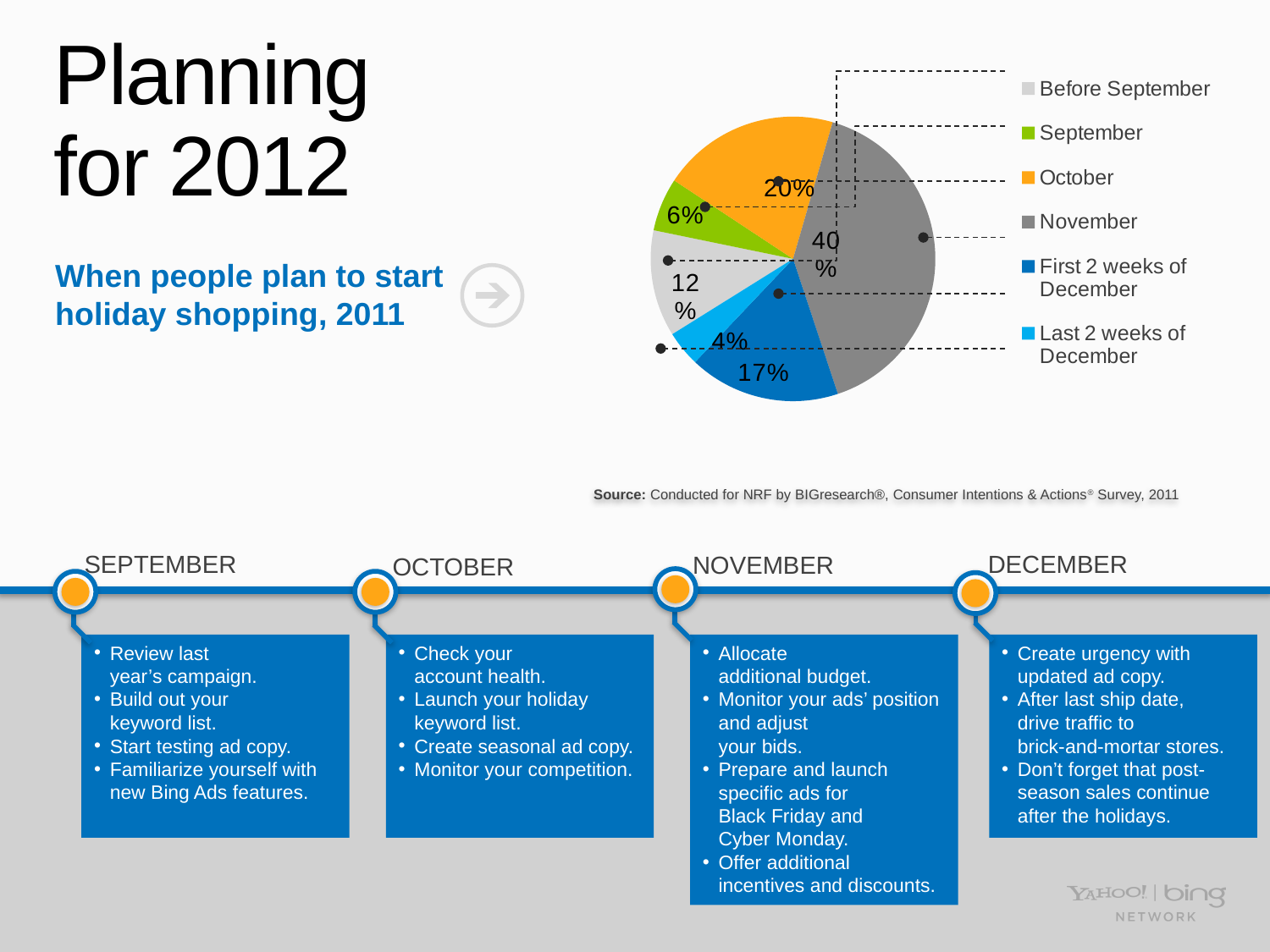

### Chart

| Category | Column1 |
|---|---|
| Before September | 12.0 |
| September | 6.0 |
| October | 20.0 |
| November | 40.0 |
| First 2 weeks of December | 17.0 |
| Last 2 weeks of December | 4.0 |
# Planning
for 2012
When people plan to start holiday shopping, 2011

Source: Conducted for NRF by BIGresearch®, Consumer Intentions & Actions® Survey, 2011
DECEMBER
SEPTEMBER
NOVEMBER
OCTOBER

Review last
year’s campaign.
Build out your
keyword list.
Start testing ad copy.
Familiarize yourself with new Bing Ads features.
Check your
account health.
Launch your holiday keyword list.
Create seasonal ad copy.
Monitor your competition.

Allocate
additional budget.
Monitor your ads’ position and adjust
your bids.
Prepare and launch specific ads for
Black Friday and
Cyber Monday.
Offer additional
incentives and discounts.
Create urgency with updated ad copy.
After last ship date,
drive traffic to
brick-and-mortar stores.
Don’t forget that post-season sales continue after the holidays.